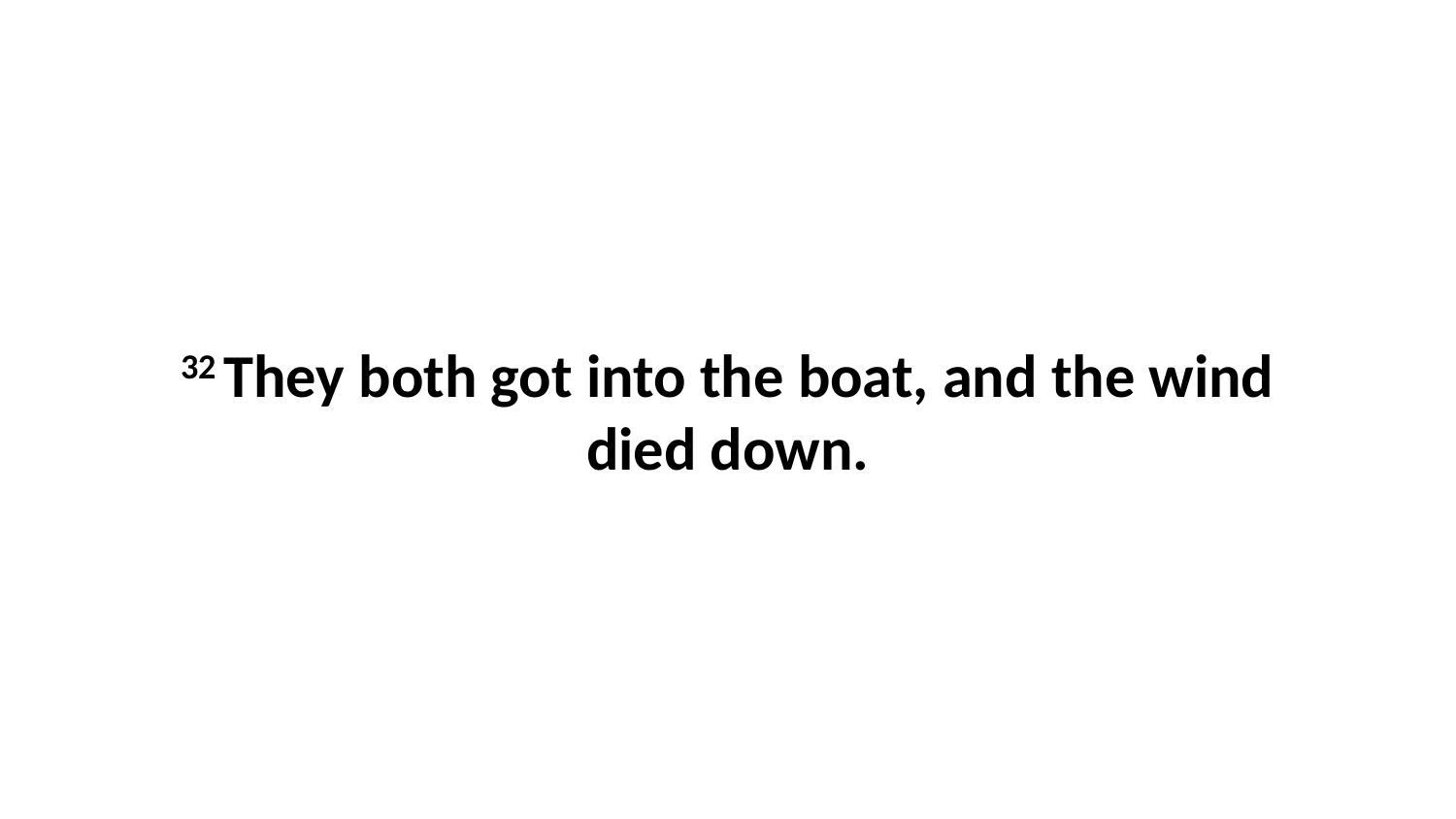

32 They both got into the boat, and the wind died down.